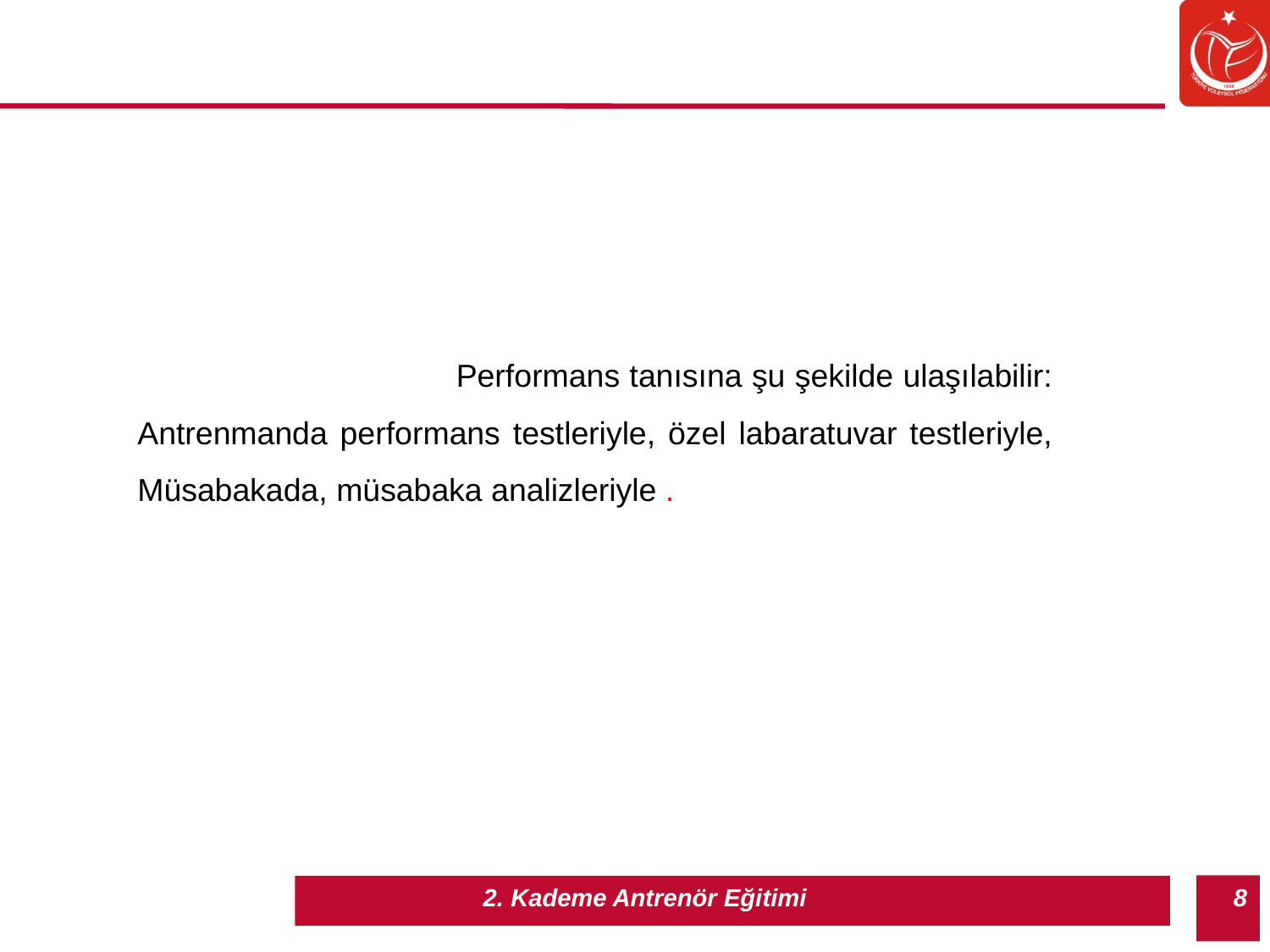

Performans tanısına şu şekilde ulaşılabilir: Antrenmanda performans testleriyle, özel labaratuvar testleriyle, Müsabakada, müsabaka analizleriyle .
8